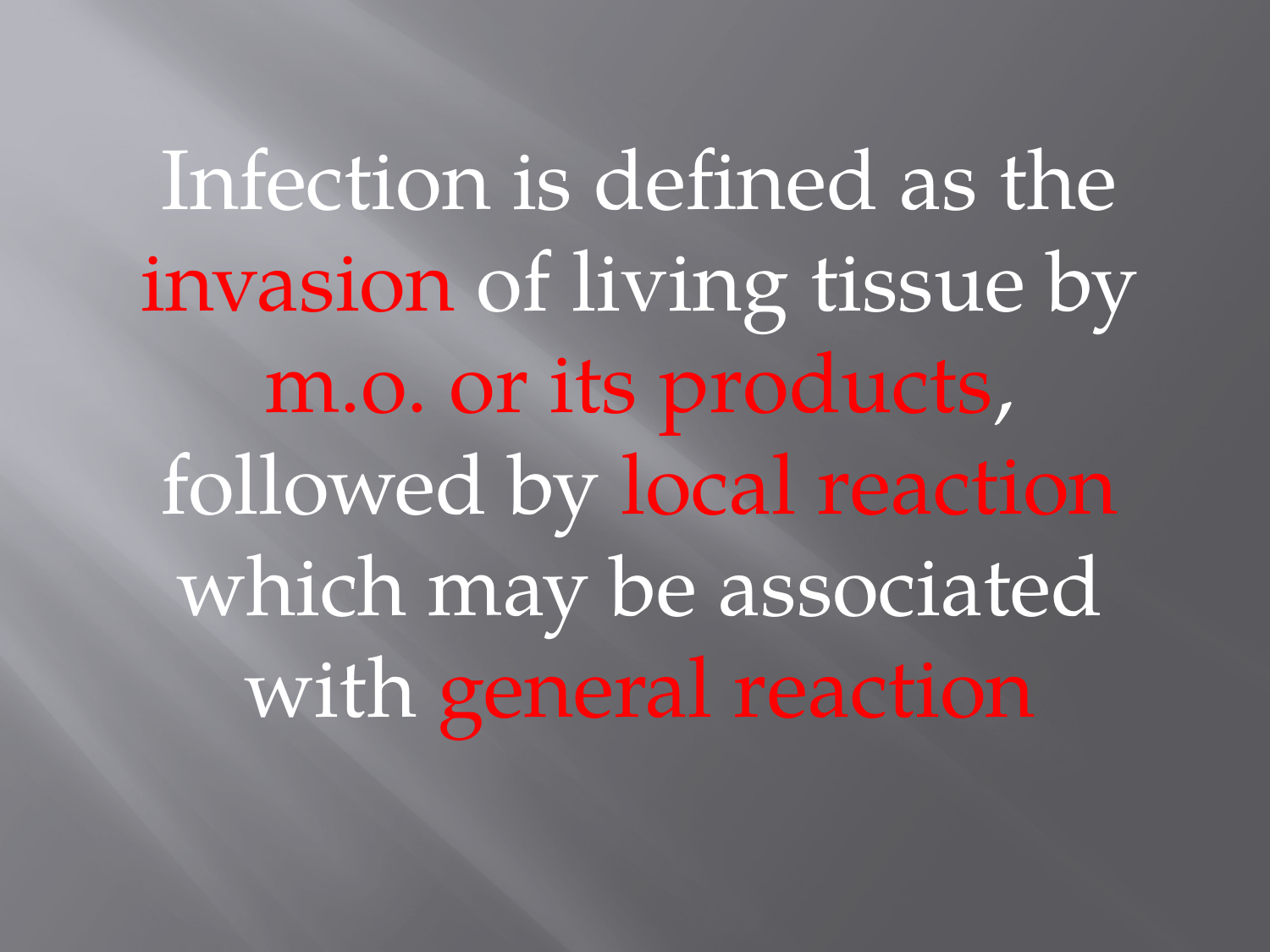

Infection is defined as the invasion of living tissue by m.o. or its products, followed by local reaction which may be associated with general reaction